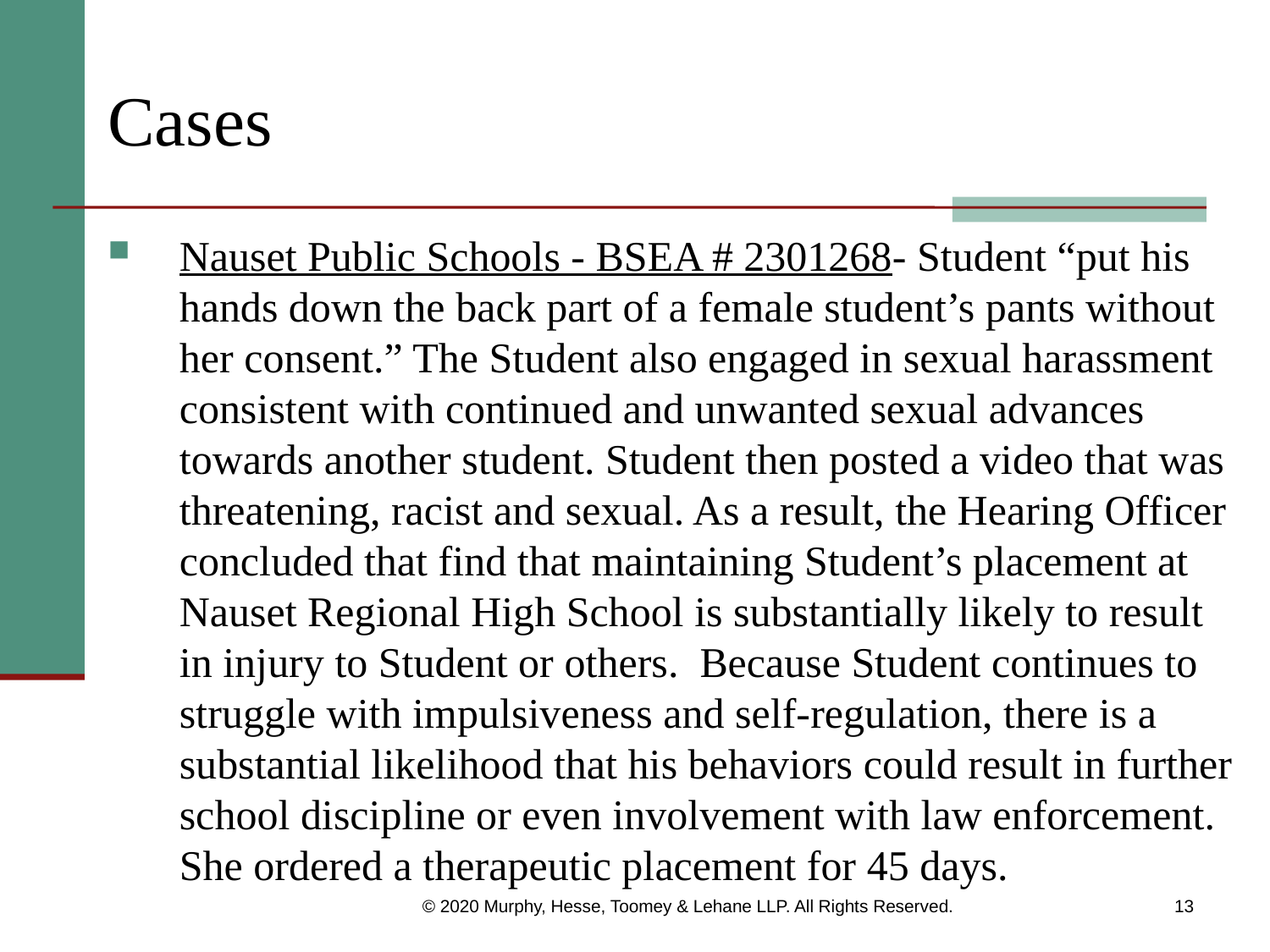

# Cases
Nauset Public Schools - BSEA # 2301268- Student “put his hands down the back part of a female student’s pants without her consent.” The Student also engaged in sexual harassment consistent with continued and unwanted sexual advances towards another student. Student then posted a video that was threatening, racist and sexual. As a result, the Hearing Officer concluded that find that maintaining Student’s placement at Nauset Regional High School is substantially likely to result in injury to Student or others.  Because Student continues to struggle with impulsiveness and self-regulation, there is a substantial likelihood that his behaviors could result in further school discipline or even involvement with law enforcement.  She ordered a therapeutic placement for 45 days.
© 2020 Murphy, Hesse, Toomey & Lehane LLP. All Rights Reserved.
13